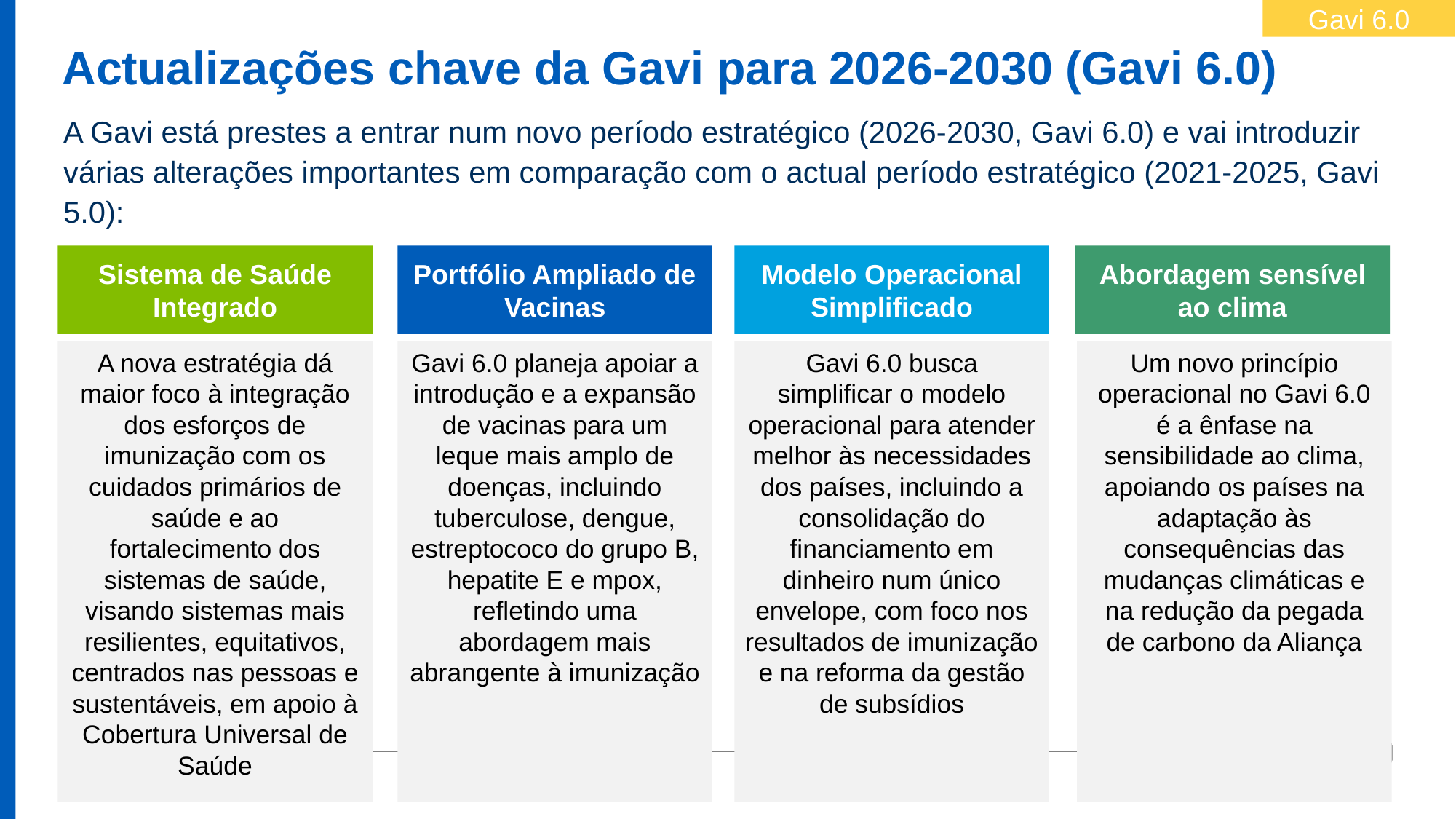

Gavi 6.0
# Actualizações chave da Gavi para 2026-2030 (Gavi 6.0)
A Gavi está prestes a entrar num novo período estratégico (2026-2030, Gavi 6.0) e vai introduzir várias alterações importantes em comparação com o actual período estratégico (2021-2025, Gavi 5.0):
Abordagem sensível ao clima
Sistema de Saúde Integrado
Portfólio Ampliado de Vacinas
Modelo Operacional Simplificado
A nova estratégia dá maior foco à integração dos esforços de imunização com os cuidados primários de saúde e ao fortalecimento dos sistemas de saúde, visando sistemas mais resilientes, equitativos, centrados nas pessoas e sustentáveis, em apoio à Cobertura Universal de Saúde
Gavi 6.0 planeja apoiar a introdução e a expansão de vacinas para um leque mais amplo de doenças, incluindo tuberculose, dengue, estreptococo do grupo B, hepatite E e mpox, refletindo uma abordagem mais abrangente à imunização
Gavi 6.0 busca simplificar o modelo operacional para atender melhor às necessidades dos países, incluindo a consolidação do financiamento em dinheiro num único envelope, com foco nos resultados de imunização e na reforma da gestão de subsídios
Um novo princípio operacional no Gavi 6.0 é a ênfase na sensibilidade ao clima, apoiando os países na adaptação às consequências das mudanças climáticas e na redução da pegada de carbono da Aliança